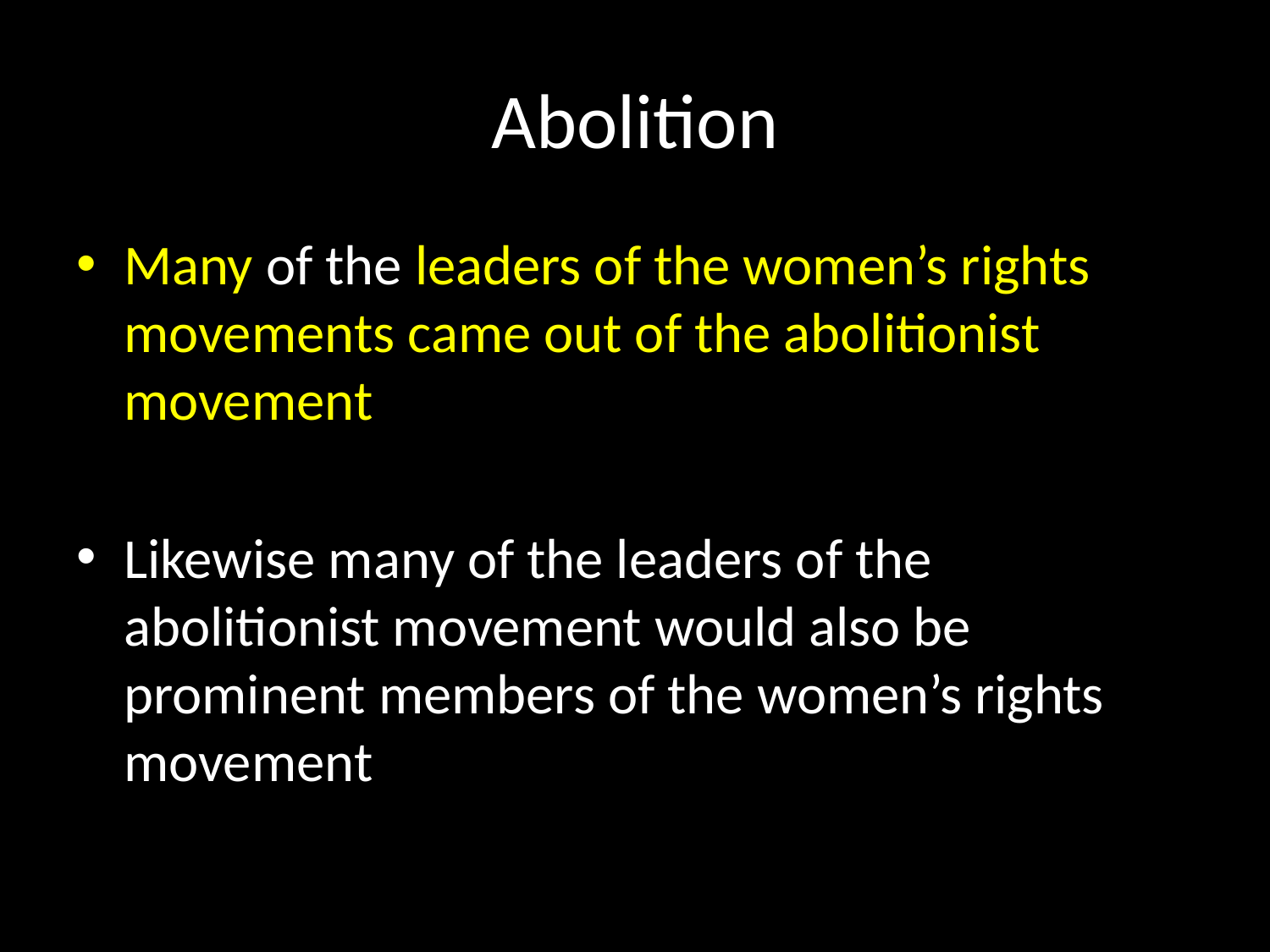

# Abolition
Many of the leaders of the women’s rights movements came out of the abolitionist movement

Likewise many of the leaders of the abolitionist movement would also be prominent members of the women’s rights movement